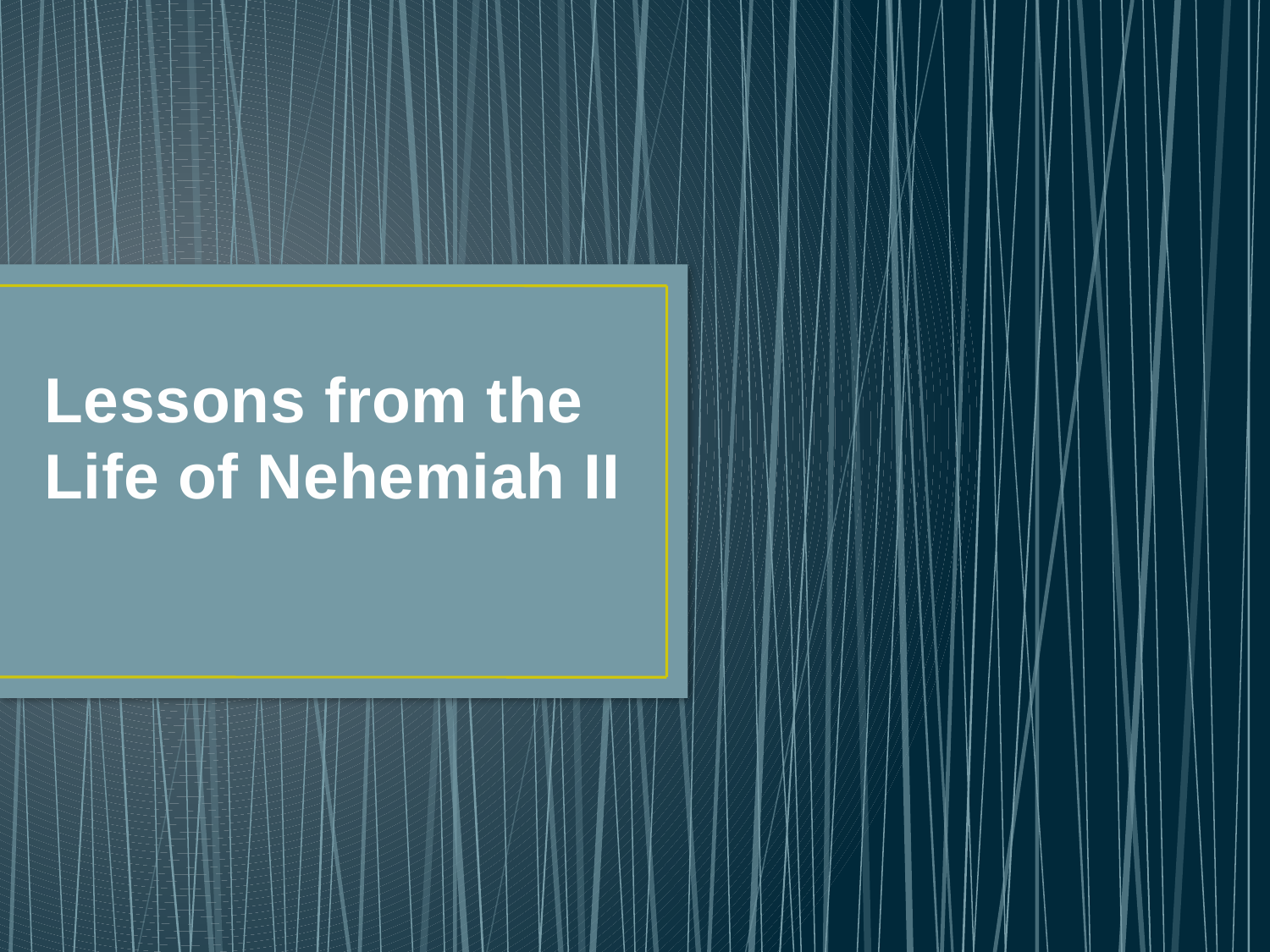

# Lessons from the Life of Nehemiah II